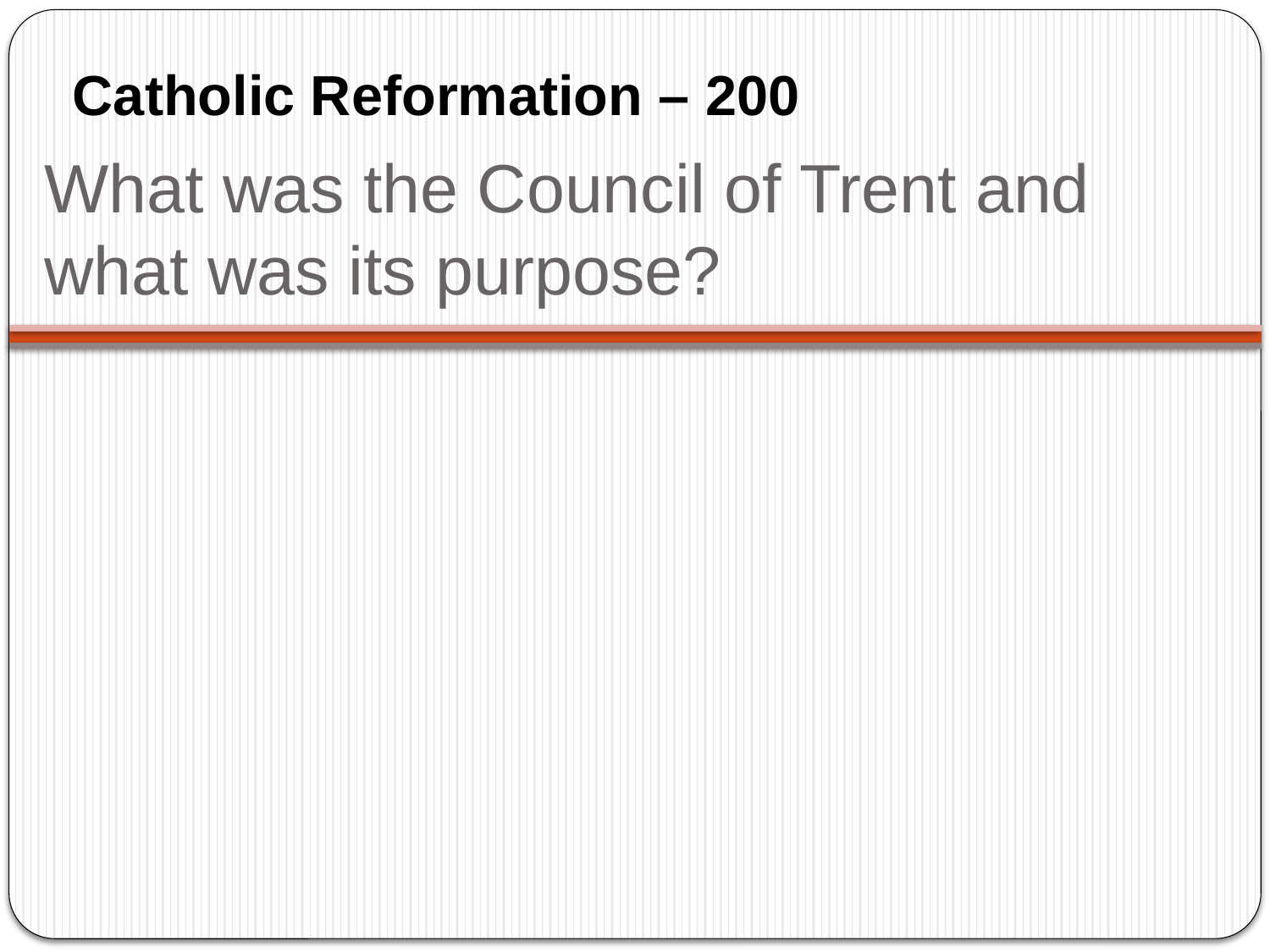

Catholic Reformation – 200
# What was the Council of Trent and what was its purpose?